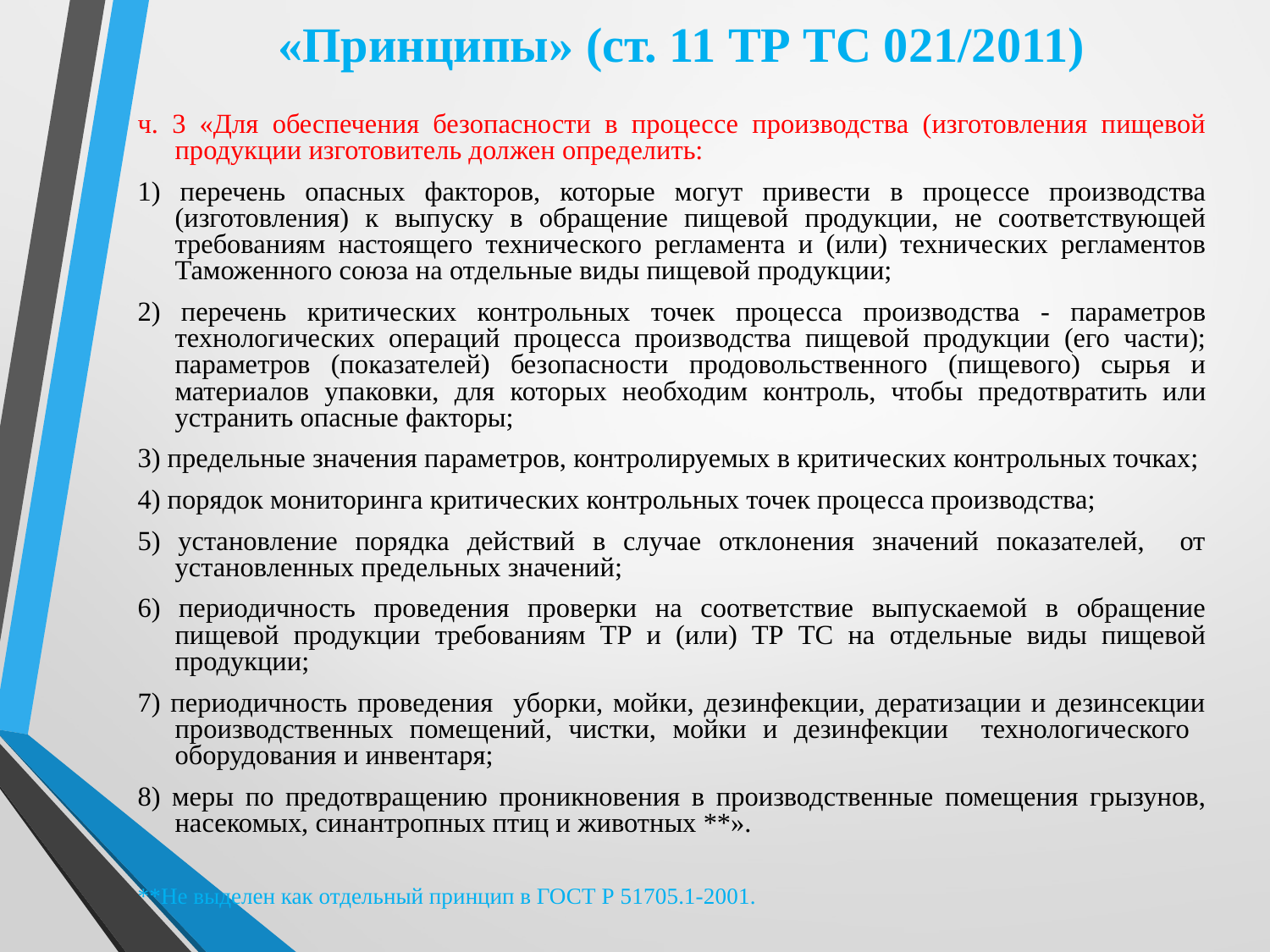

# «Принципы» (ст. 11 ТР ТС 021/2011)
ч. 3 «Для обеспечения безопасности в процессе производства (изготовления пищевой продукции изготовитель должен определить:
1) перечень опасных факторов, которые могут привести в процессе производства (изготовления) к выпуску в обращение пищевой продукции, не соответствующей требованиям настоящего технического регламента и (или) технических регламентов Таможенного союза на отдельные виды пищевой продукции;
2) перечень критических контрольных точек процесса производства - параметров технологических операций процесса производства пищевой продукции (его части); параметров (показателей) безопасности продовольственного (пищевого) сырья и материалов упаковки, для которых необходим контроль, чтобы предотвратить или устранить опасные факторы;
3) предельные значения параметров, контролируемых в критических контрольных точках;
4) порядок мониторинга критических контрольных точек процесса производства;
5) установление порядка действий в случае отклонения значений показателей,  от установленных предельных значений;
6) периодичность проведения проверки на соответствие выпускаемой в обращение пищевой продукции требованиям ТР и (или) ТР ТС на отдельные виды пищевой продукции;
7) периодичность проведения  уборки, мойки, дезинфекции, дератизации и дезинсекции производственных помещений, чистки, мойки и дезинфекции  технологического  оборудования и инвентаря;
8) меры по предотвращению проникновения в производственные помещения грызунов, насекомых, синантропных птиц и животных **».

**Не выделен как отдельный принцип в ГОСТ Р 51705.1-2001.